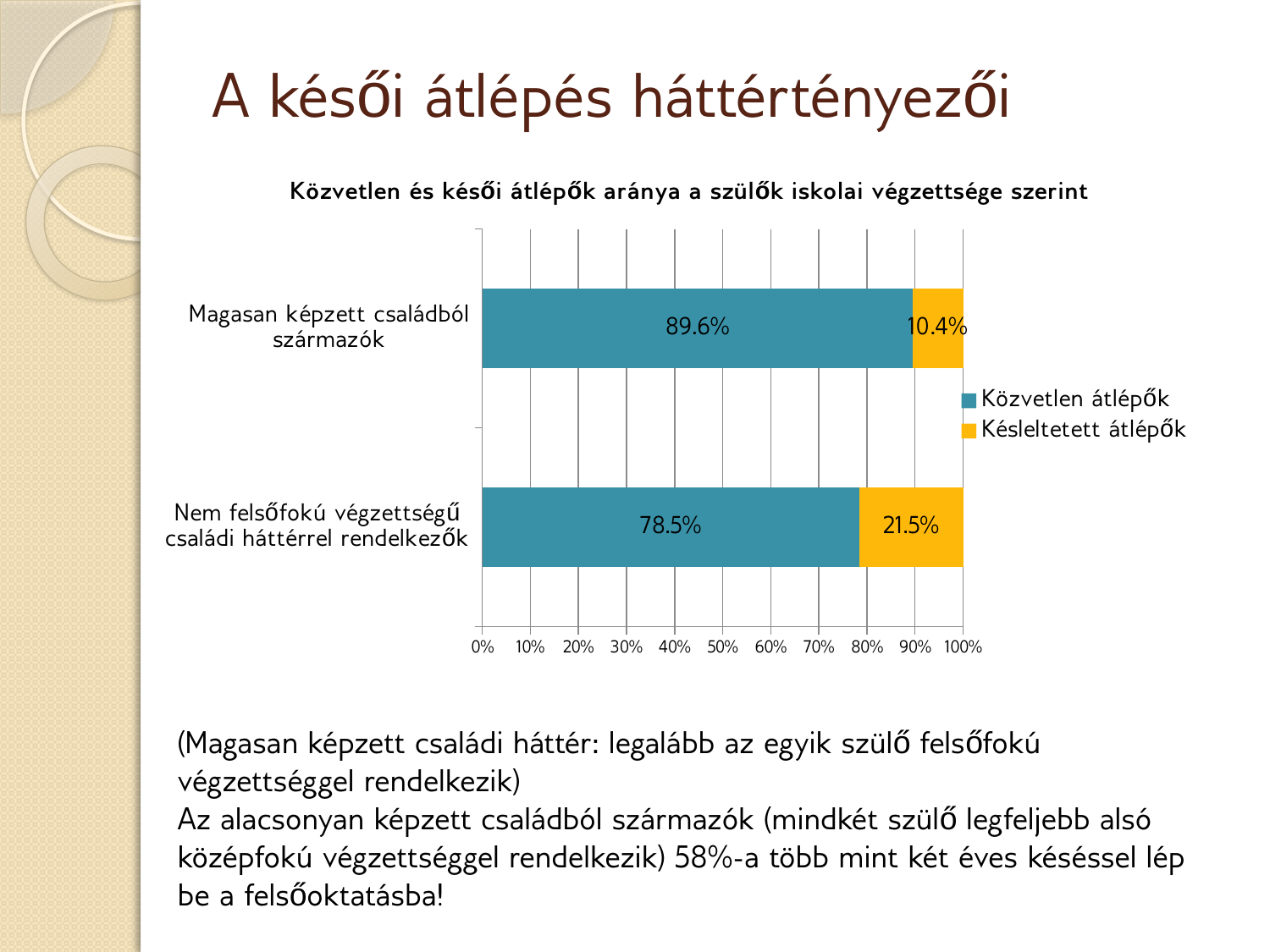

# A késői átlépés háttértényezői

### Chart: Közvetlen és késői átlépők aránya a szülők iskolai végzettsége szerint

| Category | Közvetlen átlépők | Késleltetett átlépők |
|---|---|---|
| Nem felsőfokú végzettségű családi háttérrel rendelkezők | 0.785 | 0.21500000000000005 |
| Magasan képzett családból származók | 0.896 | 0.10400000000000002 |
(Magasan képzett családi háttér: legalább az egyik szülő felsőfokú végzettséggel rendelkezik)
Az alacsonyan képzett családból származók (mindkét szülő legfeljebb alsó középfokú végzettséggel rendelkezik) 58%-a több mint két éves késéssel lép be a felsőoktatásba!